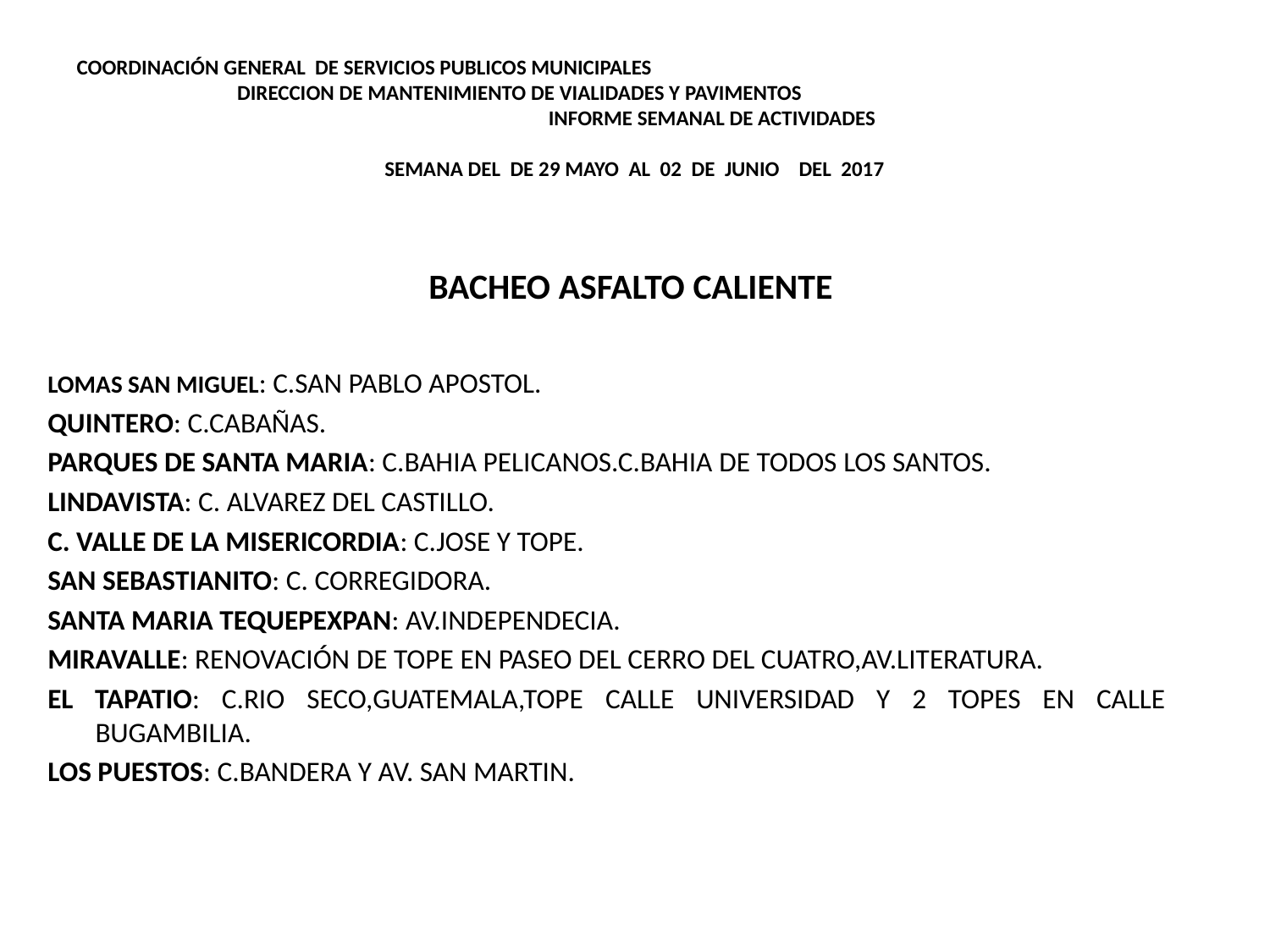

# COORDINACIÓN GENERAL  DE SERVICIOS PUBLICOS MUNICIPALES                                                                                                                                                 DIRECCION DE MANTENIMIENTO DE VIALIDADES Y PAVIMENTOS                                                                                                                 INFORME SEMANAL DE ACTIVIDADES   SEMANA DEL  DE 29 MAYO  AL  02  DE  JUNIO    DEL  2017
                              BACHEO ASFALTO CALIENTE

LOMAS SAN MIGUEL: C.SAN PABLO APOSTOL.
QUINTERO: C.CABAÑAS.
PARQUES DE SANTA MARIA: C.BAHIA PELICANOS.C.BAHIA DE TODOS LOS SANTOS.
LINDAVISTA: C. ALVAREZ DEL CASTILLO.
C. VALLE DE LA MISERICORDIA: C.JOSE Y TOPE.
SAN SEBASTIANITO: C. CORREGIDORA.
SANTA MARIA TEQUEPEXPAN: AV.INDEPENDECIA.
MIRAVALLE: RENOVACIÓN DE TOPE EN PASEO DEL CERRO DEL CUATRO,AV.LITERATURA.
EL TAPATIO: C.RIO SECO,GUATEMALA,TOPE CALLE UNIVERSIDAD Y 2 TOPES EN CALLE BUGAMBILIA.
LOS PUESTOS: C.BANDERA Y AV. SAN MARTIN.